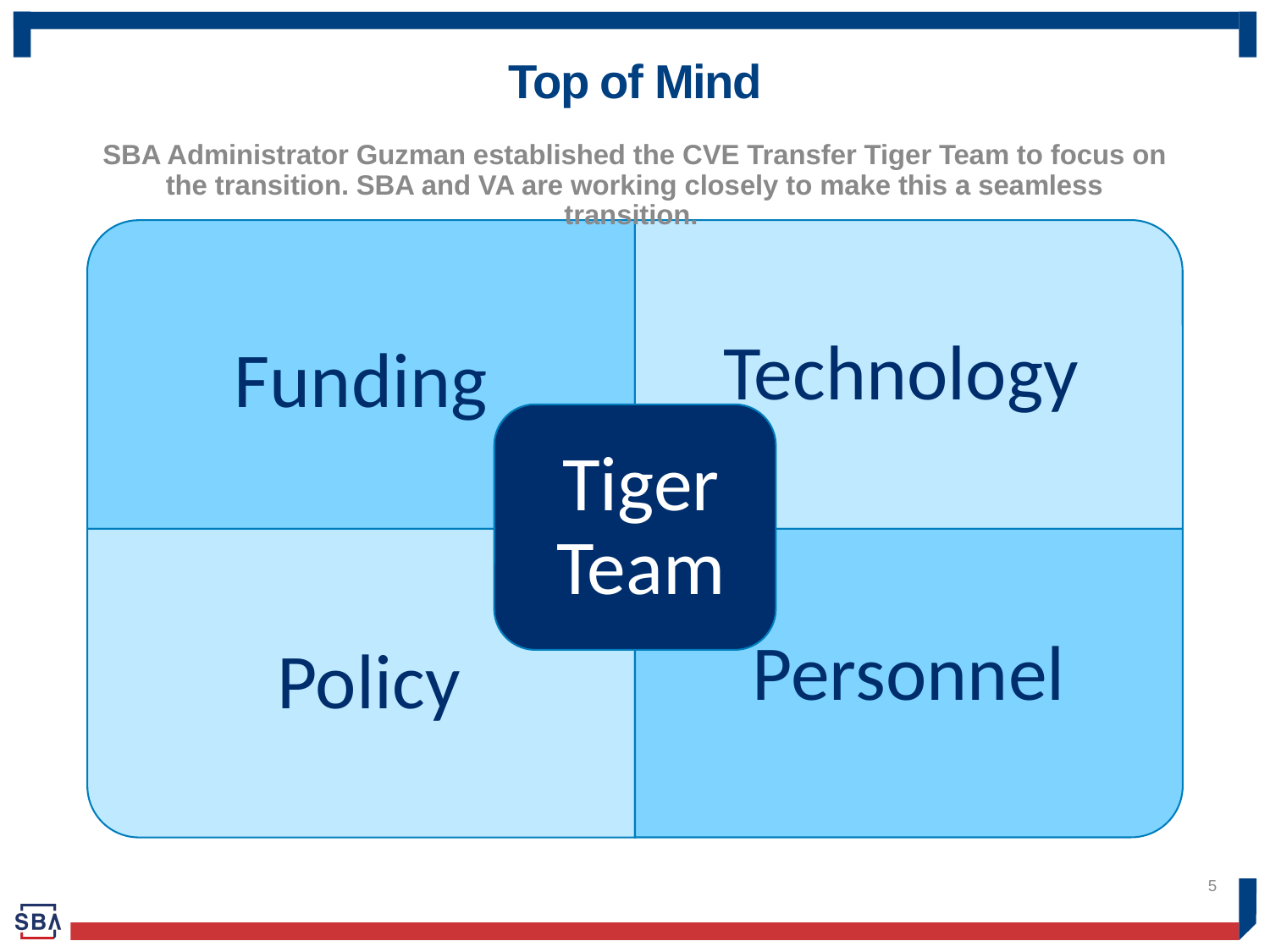

# Top of Mind
SBA Administrator Guzman established the CVE Transfer Tiger Team to focus on the transition. SBA and VA are working closely to make this a seamless transition.
Funding
Technology
Policy
Personnel
Tiger Team
5